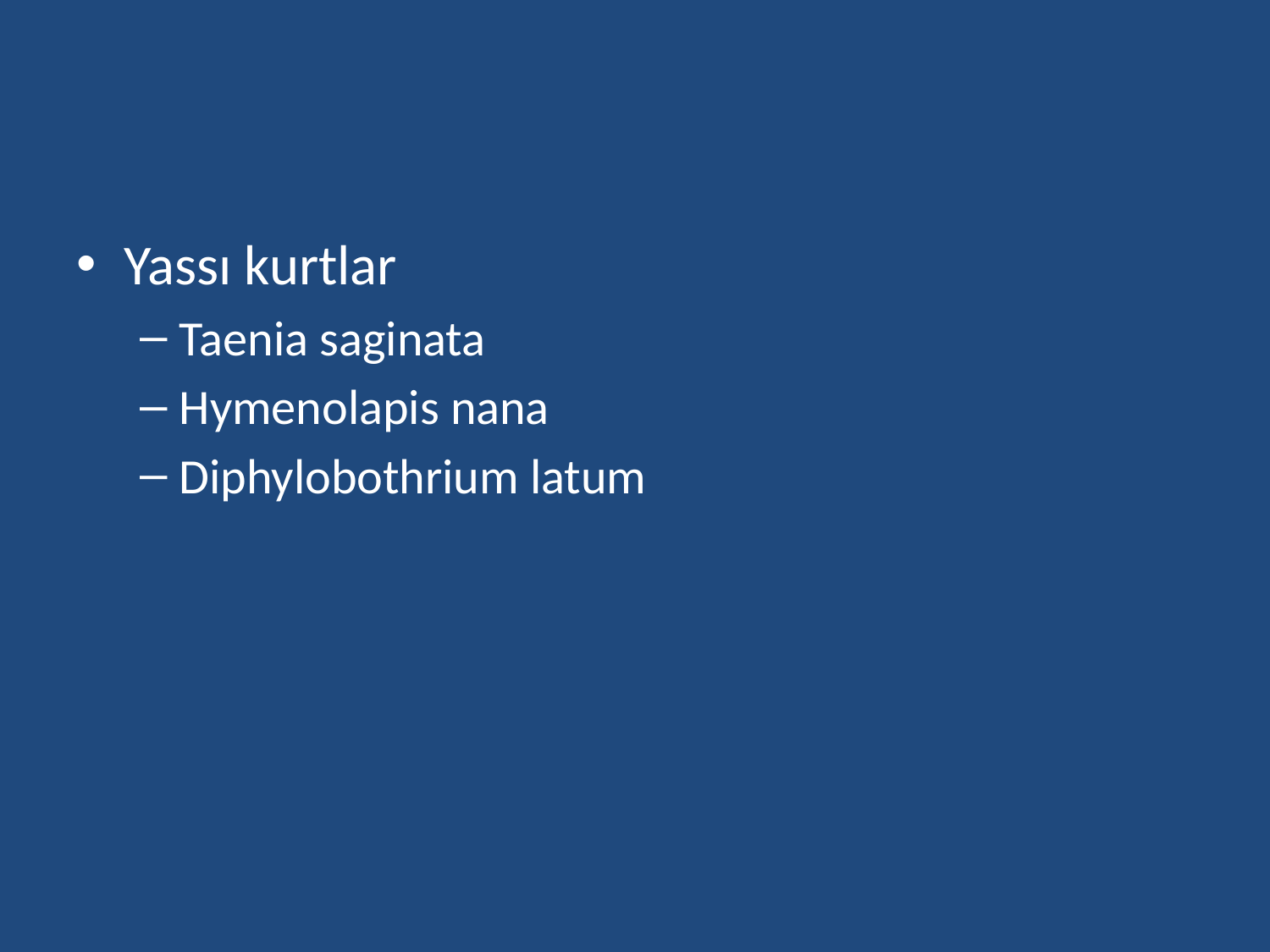

#
Yassı kurtlar
Taenia saginata
Hymenolapis nana
Diphylobothrium latum